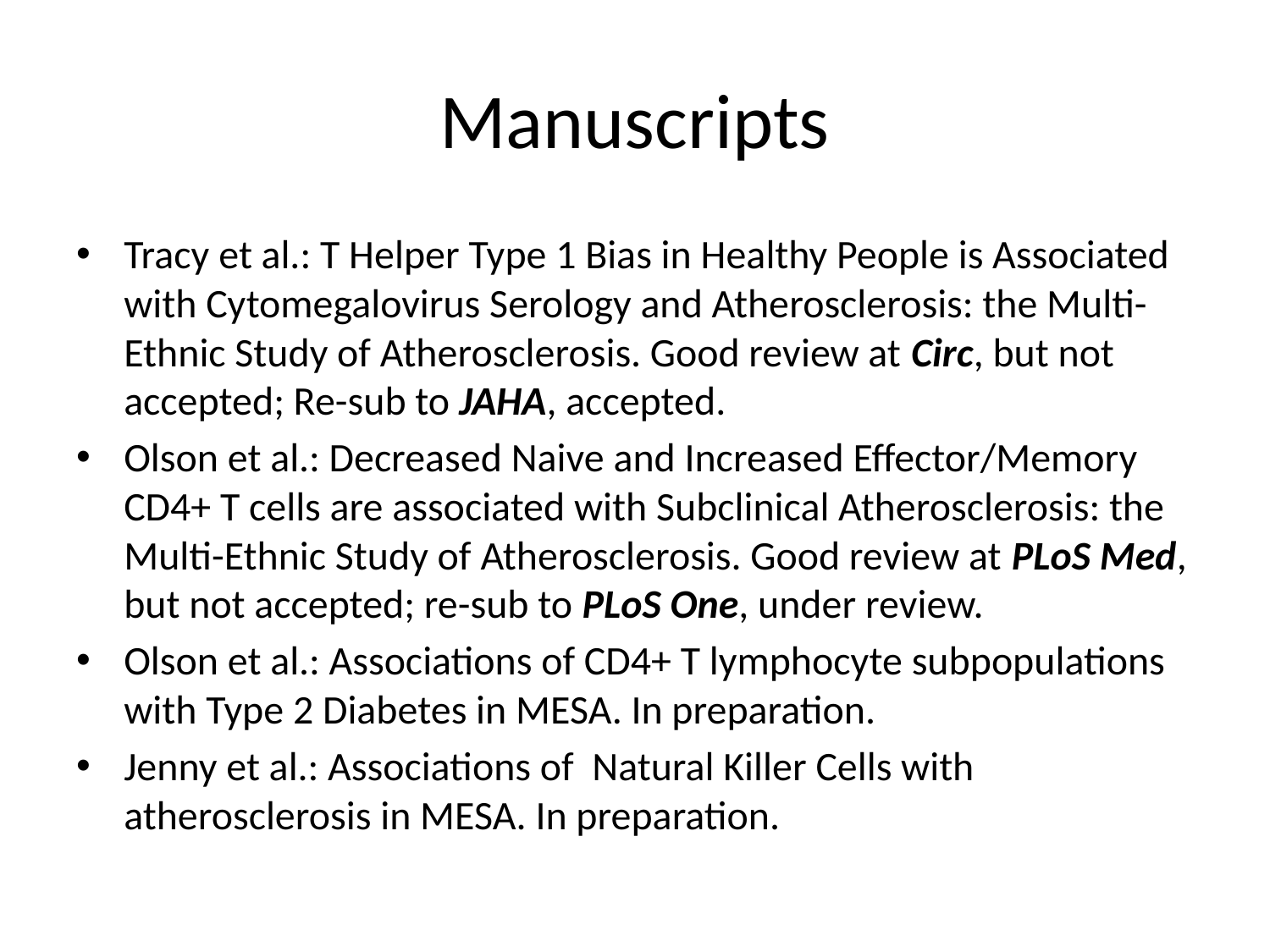

# Manuscripts
Tracy et al.: T Helper Type 1 Bias in Healthy People is Associated with Cytomegalovirus Serology and Atherosclerosis: the Multi-Ethnic Study of Atherosclerosis. Good review at Circ, but not accepted; Re-sub to JAHA, accepted.
Olson et al.: Decreased Naive and Increased Effector/Memory CD4+ T cells are associated with Subclinical Atherosclerosis: the Multi-Ethnic Study of Atherosclerosis. Good review at PLoS Med, but not accepted; re-sub to PLoS One, under review.
Olson et al.: Associations of CD4+ T lymphocyte subpopulations with Type 2 Diabetes in MESA. In preparation.
Jenny et al.: Associations of  Natural Killer Cells with atherosclerosis in MESA. In preparation.